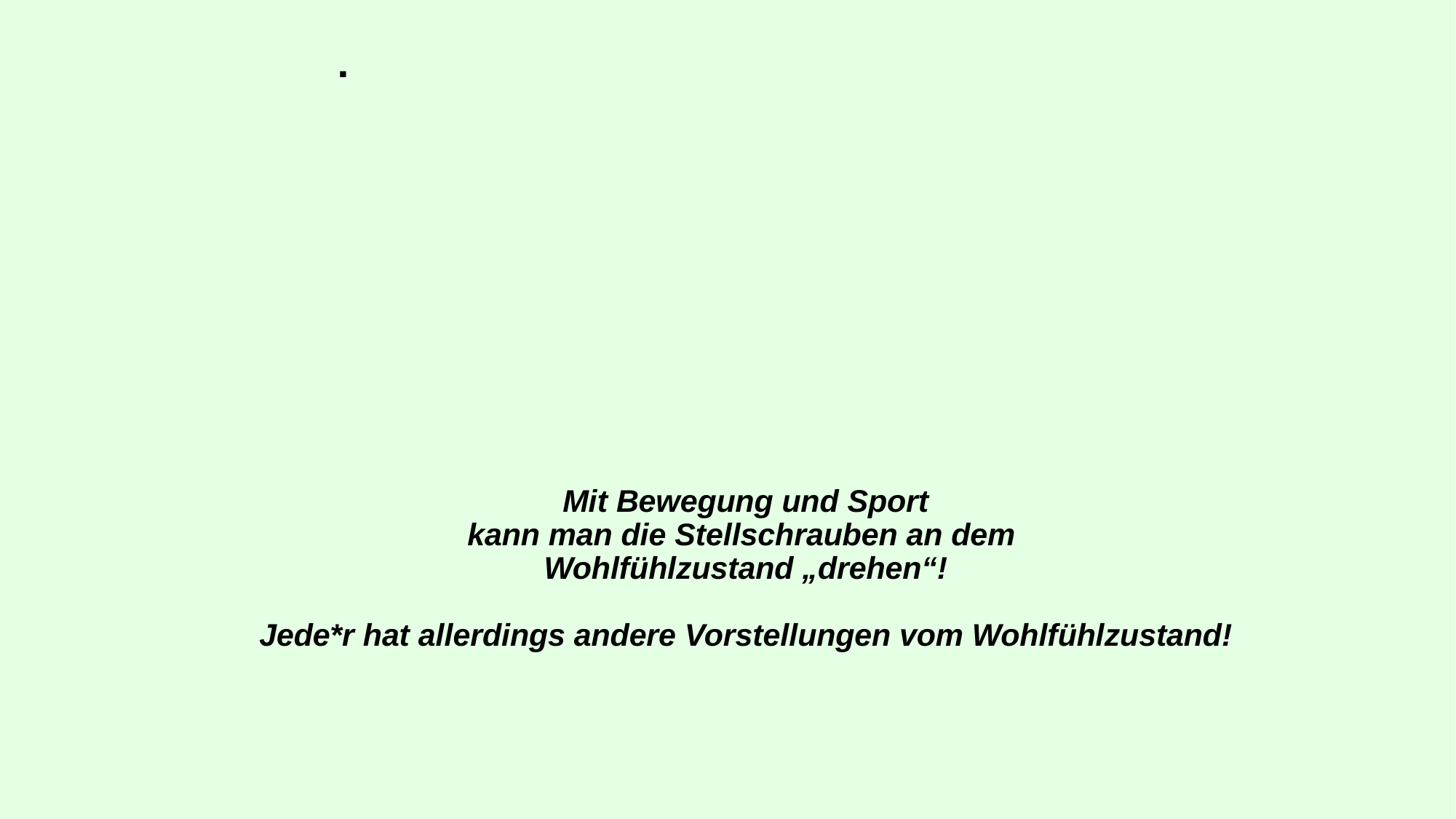

# Mit Bewegung und Sport kann man die Stellschrauben an dem Wohlfühlzustand „drehen“! Jede*r hat allerdings andere Vorstellungen vom Wohlfühlzustand!